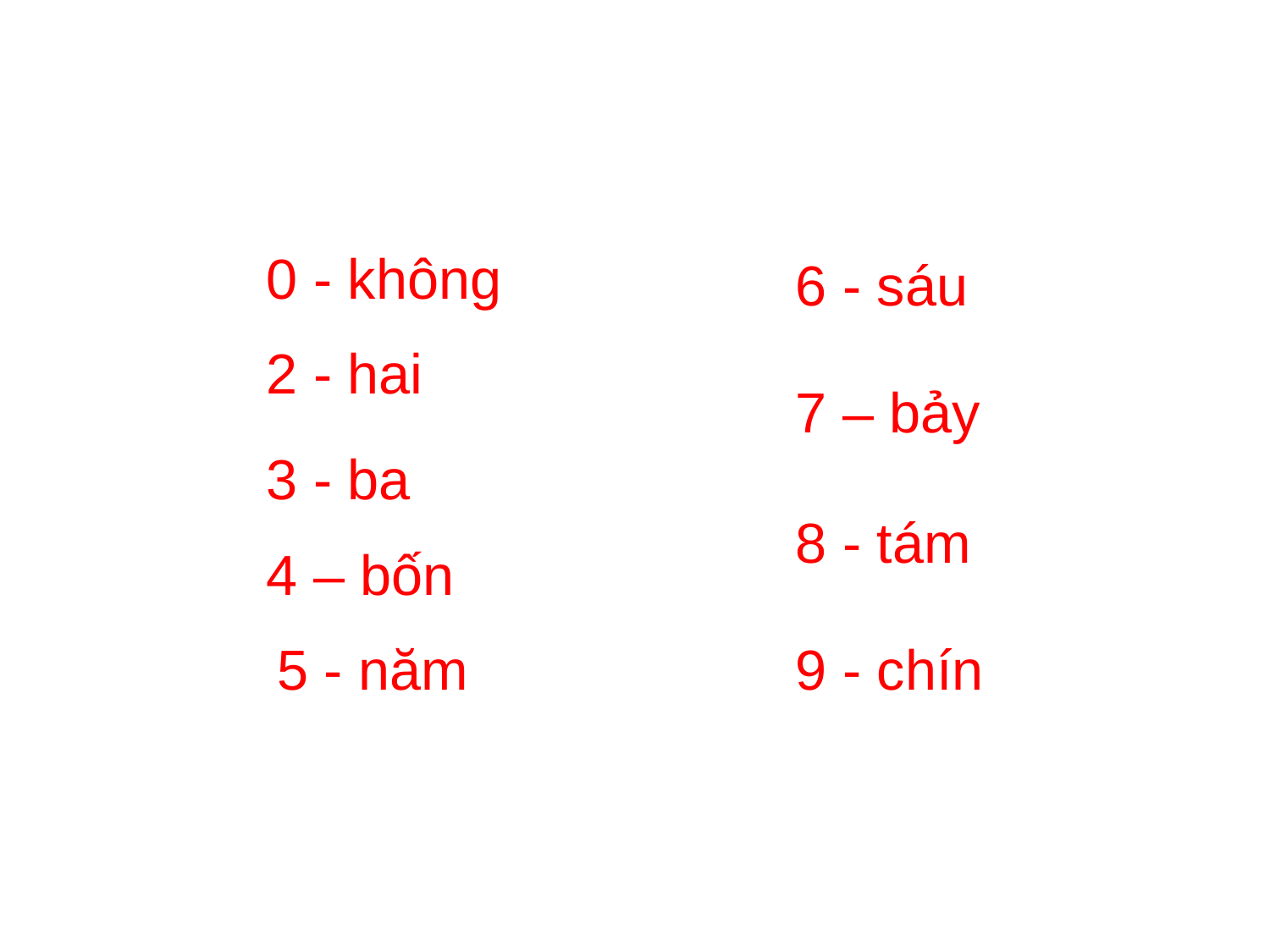

0 - không
6 - sáu
2 - hai
7 – bảy
3 - ba
8 - tám
4 – bốn
5 - năm
9 - chín